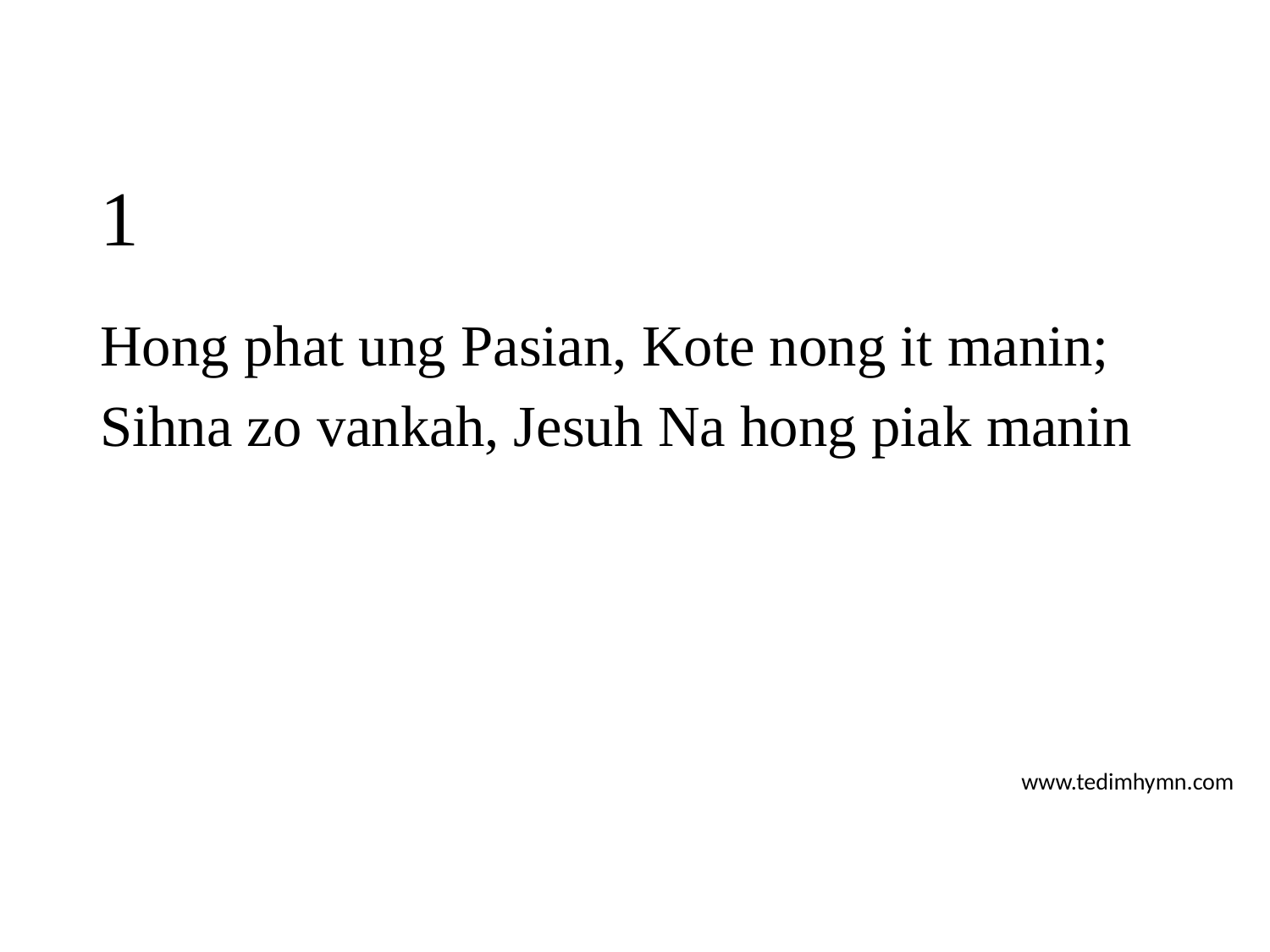

# 1
Hong phat ung Pasian, Kote nong it manin;
Sihna zo vankah, Jesuh Na hong piak manin
www.tedimhymn.com